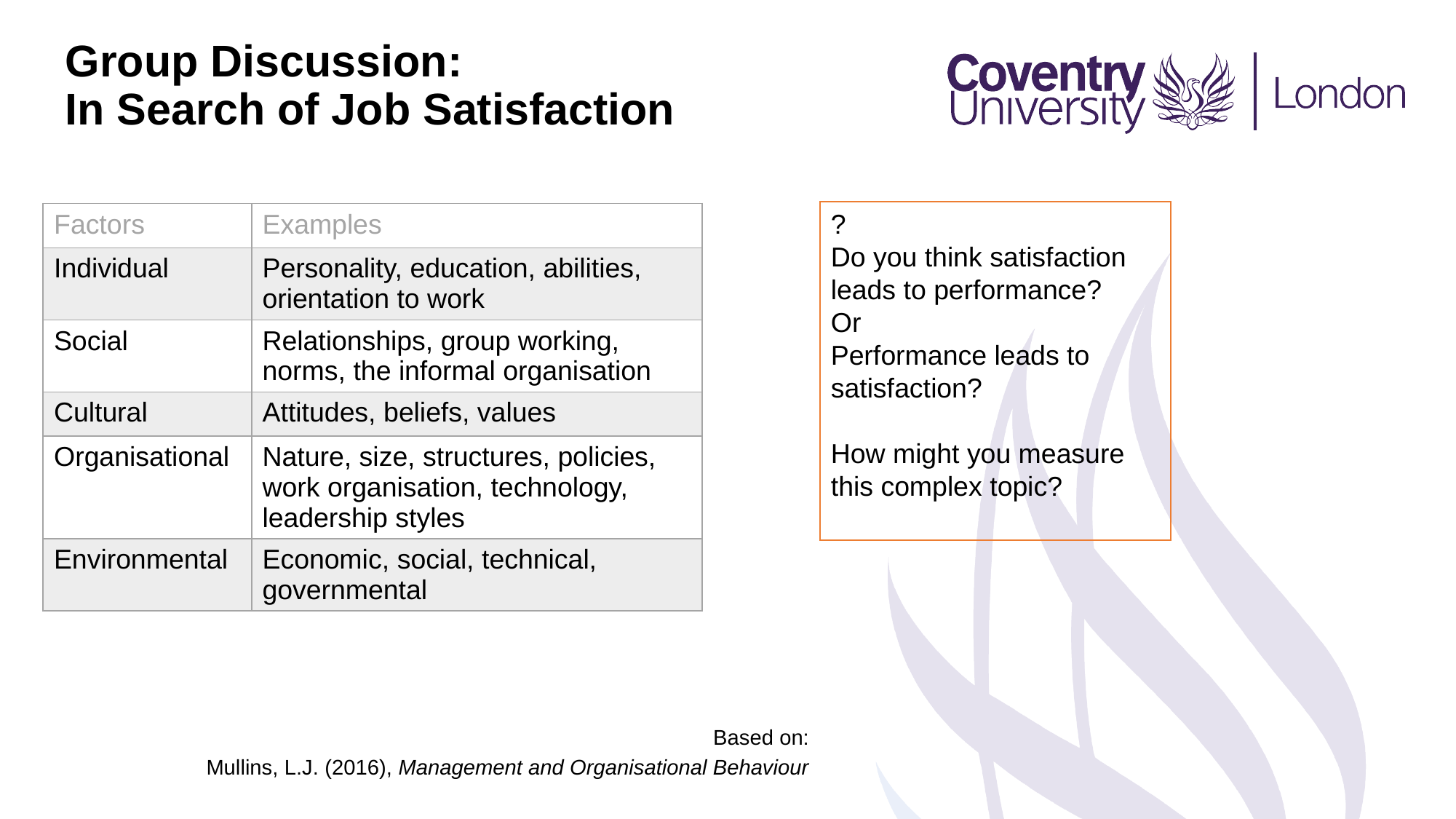

Group Discussion:
In Search of Job Satisfaction
?
Do you think satisfaction leads to performance?
Or
Performance leads to satisfaction?

How might you measure this complex topic?

| Factors | Examples |
| --- | --- |
| Individual | Personality, education, abilities, orientation to work |
| Social | Relationships, group working, norms, the informal organisation |
| Cultural | Attitudes, beliefs, values |
| Organisational | Nature, size, structures, policies, work organisation, technology, leadership styles |
| Environmental | Economic, social, technical, governmental |
Based on:
Mullins, L.J. (2016), Management and Organisational Behaviour